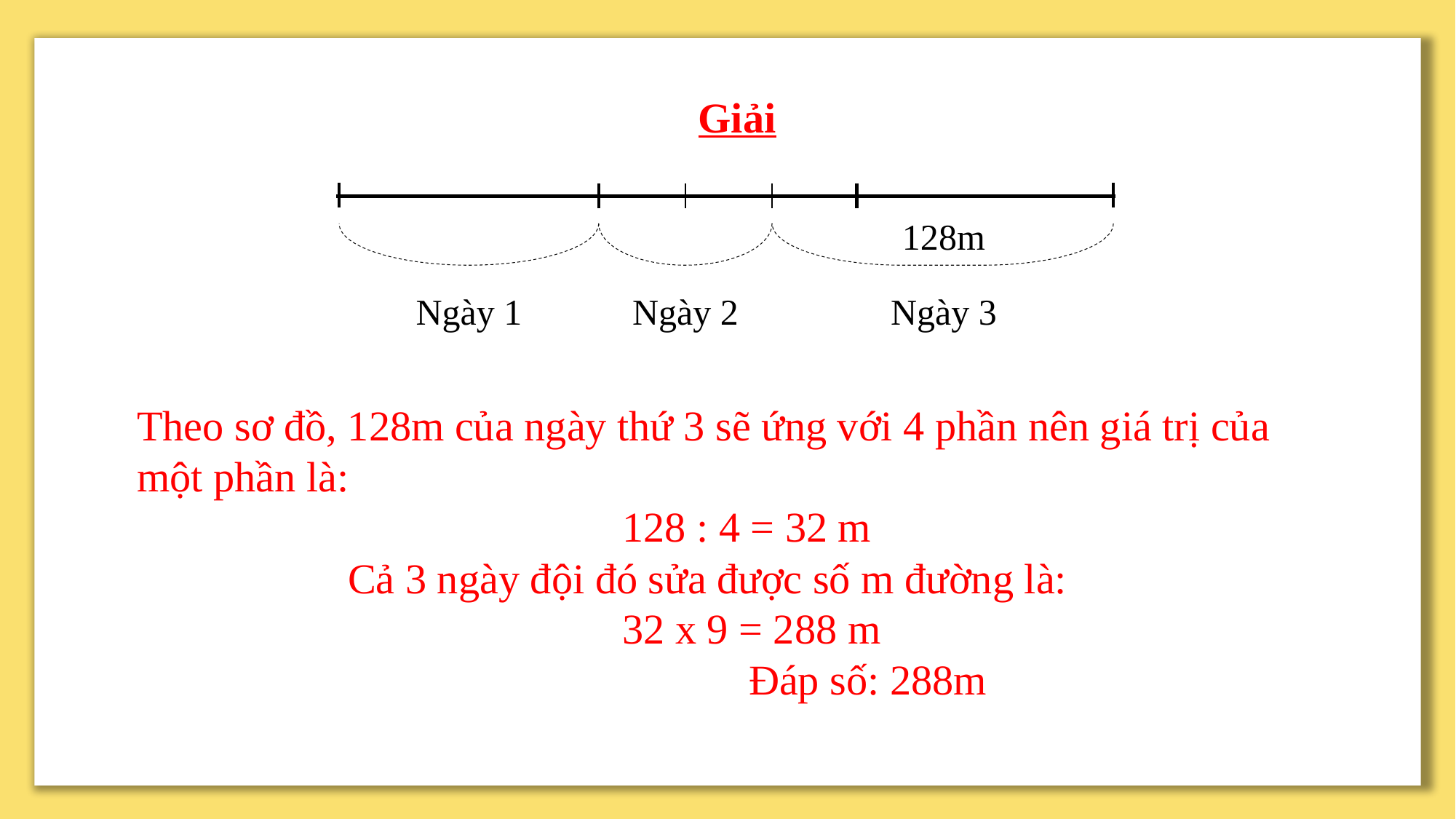

Giải

128m
Ngày 1
Ngày 2
Ngày 3
Theo sơ đồ, 128m của ngày thứ 3 sẽ ứng với 4 phần nên giá trị của một phần là:
                                              128 : 4 = 32 m
                    Cả 3 ngày đội đó sửa được số m đường là:
                                              32 x 9 = 288 m
                                                          Đáp số: 288m